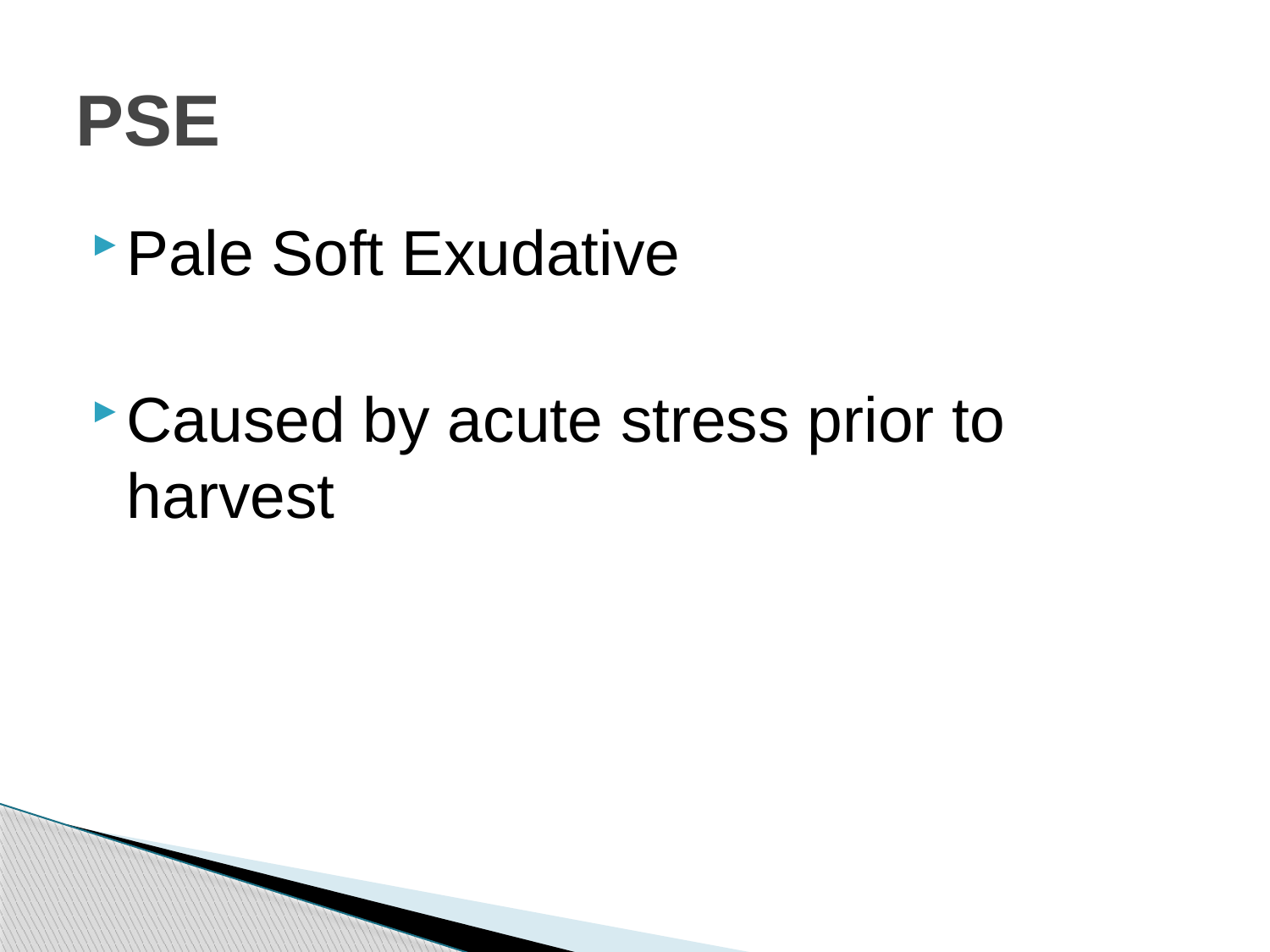

# PSE
Pale Soft Exudative

Caused by acute stress prior to harvest